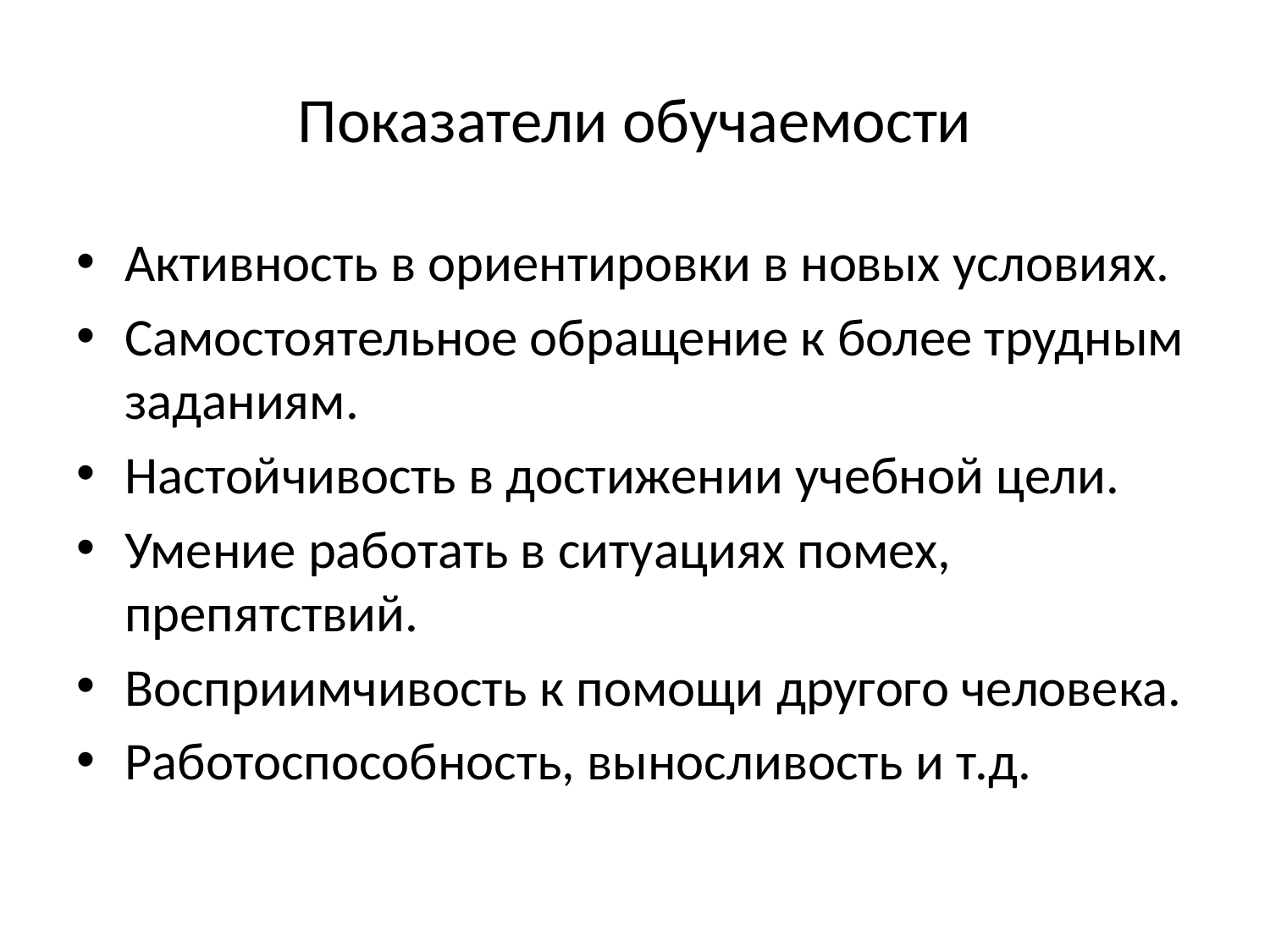

# Показатели обучаемости
Активность в ориентировки в новых условиях.
Самостоятельное обращение к более трудным заданиям.
Настойчивость в достижении учебной цели.
Умение работать в ситуациях помех, препятствий.
Восприимчивость к помощи другого человека.
Работоспособность, выносливость и т.д.